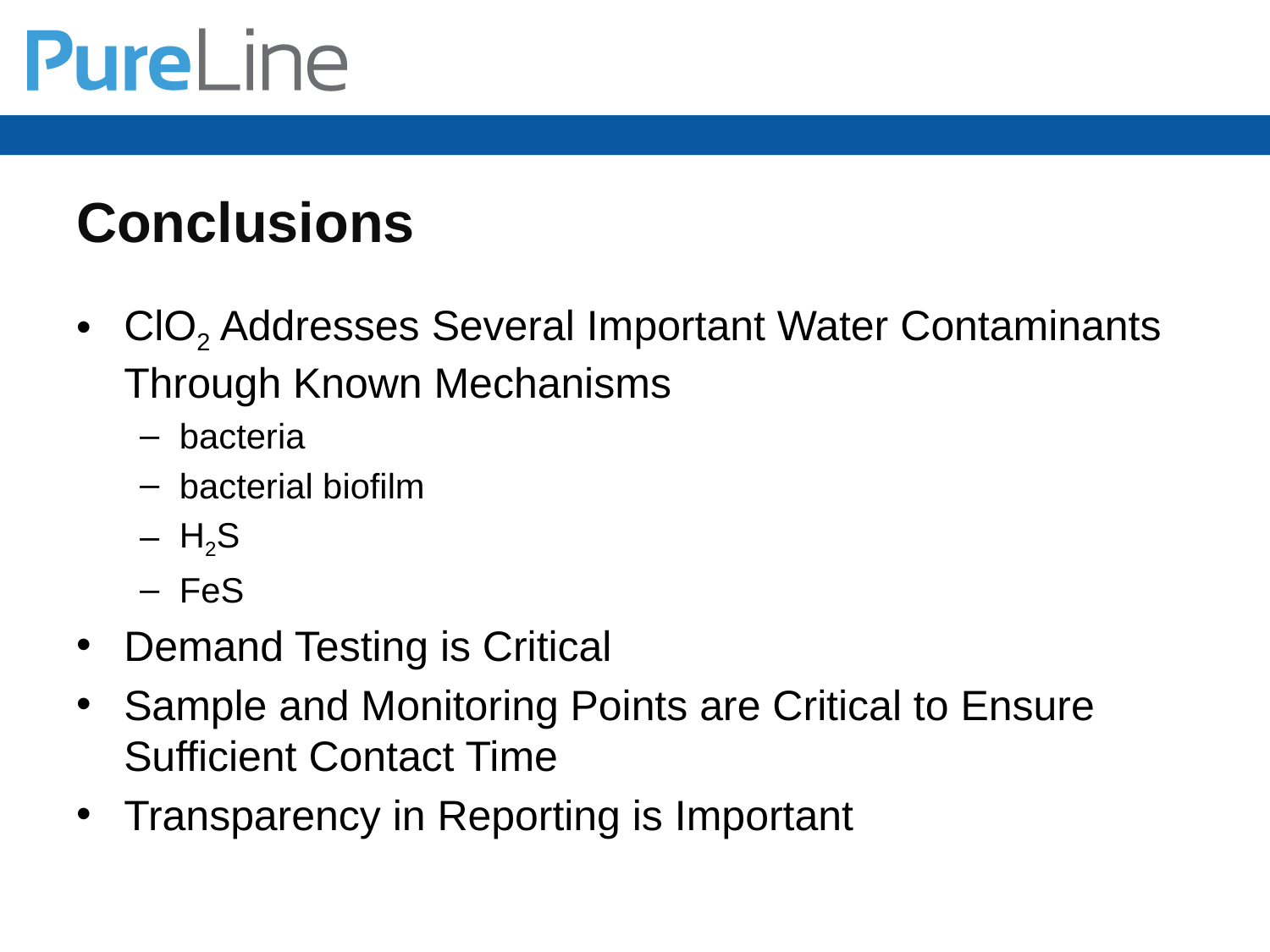

# Conclusions
ClO2 Addresses Several Important Water Contaminants Through Known Mechanisms
bacteria
bacterial biofilm
H2S
FeS
Demand Testing is Critical
Sample and Monitoring Points are Critical to Ensure Sufficient Contact Time
Transparency in Reporting is Important